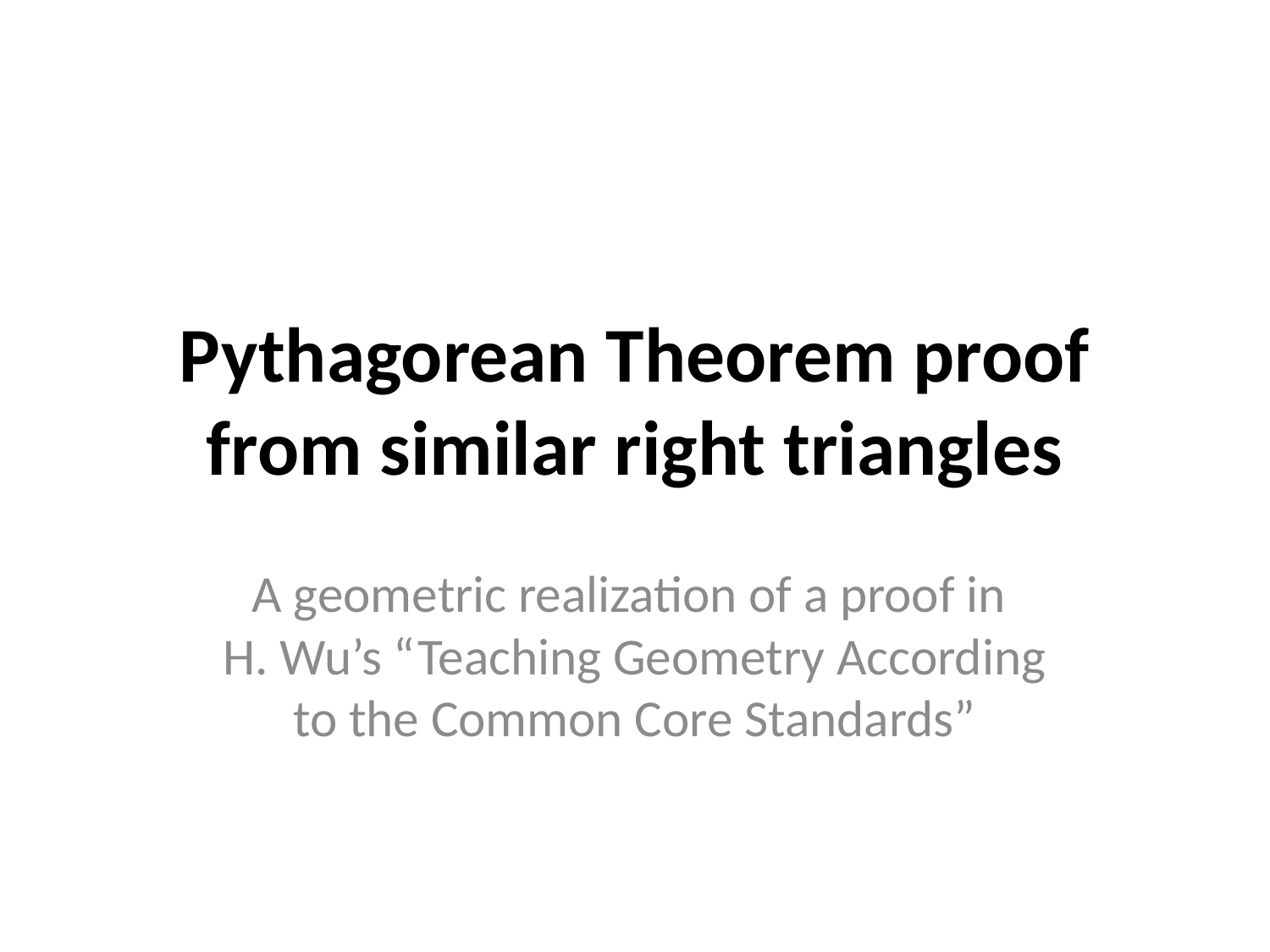

# Pythagorean Theorem proof from similar right triangles
A geometric realization of a proof in
H. Wu’s “Teaching Geometry According to the Common Core Standards”